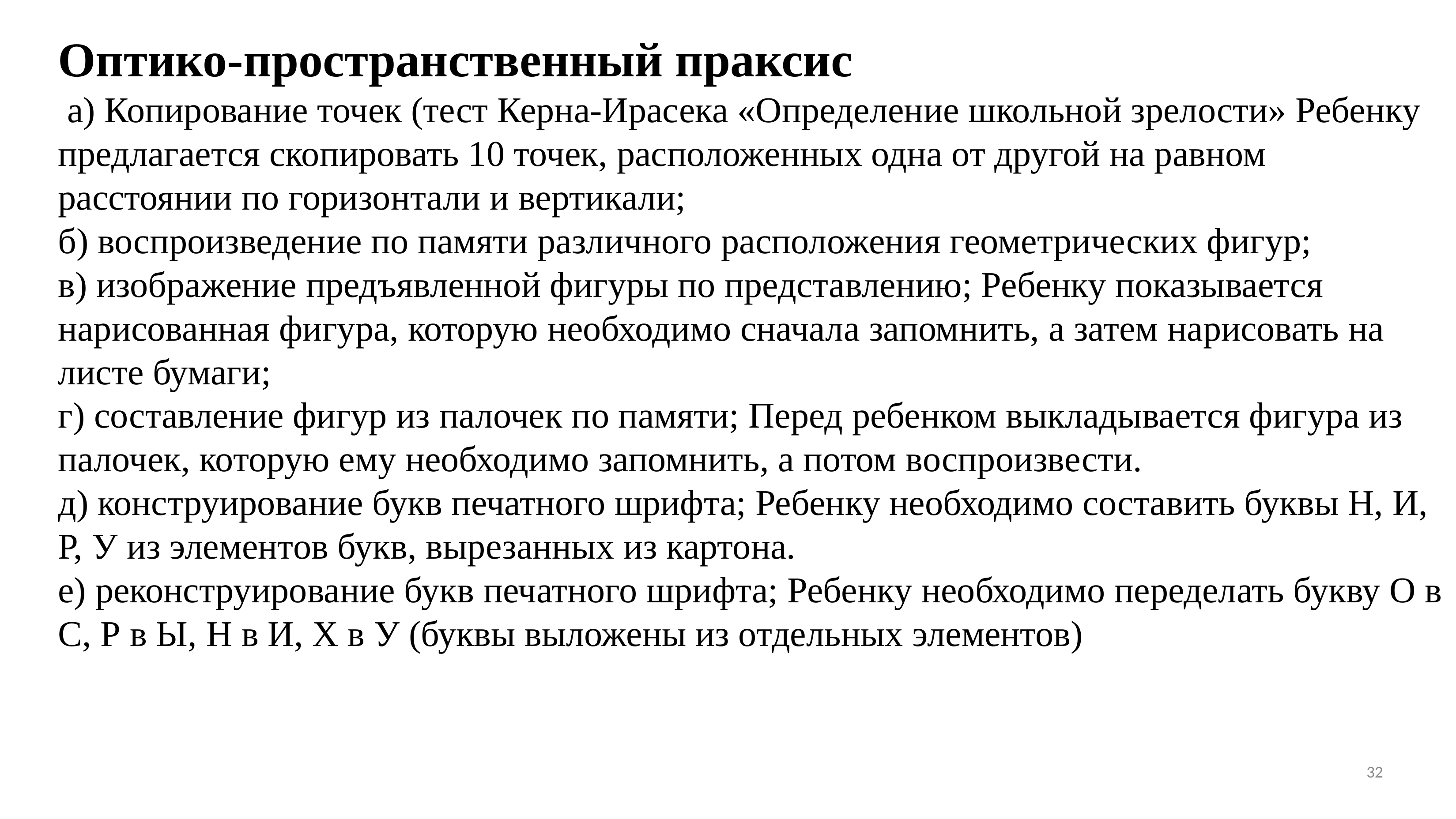

Оптико-пространственный праксис
 а) Копирование точек (тест Керна-Ирасека «Определение школьной зрелости» Ребенку предлагается скопировать 10 точек, расположенных одна от другой на равном расстоянии по горизонтали и вертикали;
б) воспроизведение по памяти различного расположения геометрических фигур;
в) изображение предъявленной фигуры по представлению; Ребенку показывается нарисованная фигура, которую необходимо сначала запомнить, а затем нарисовать на листе бумаги;
г) составление фигур из палочек по памяти; Перед ребенком выкладывается фигура из палочек, которую ему необходимо запомнить, а потом воспроизвести.
д) конструирование букв печатного шрифта; Ребенку необходимо составить буквы Н, И, Р, У из элементов букв, вырезанных из картона.
е) реконструирование букв печатного шрифта; Ребенку необходимо переделать букву О в С, Р в Ы, Н в И, Х в У (буквы выложены из отдельных элементов)

32